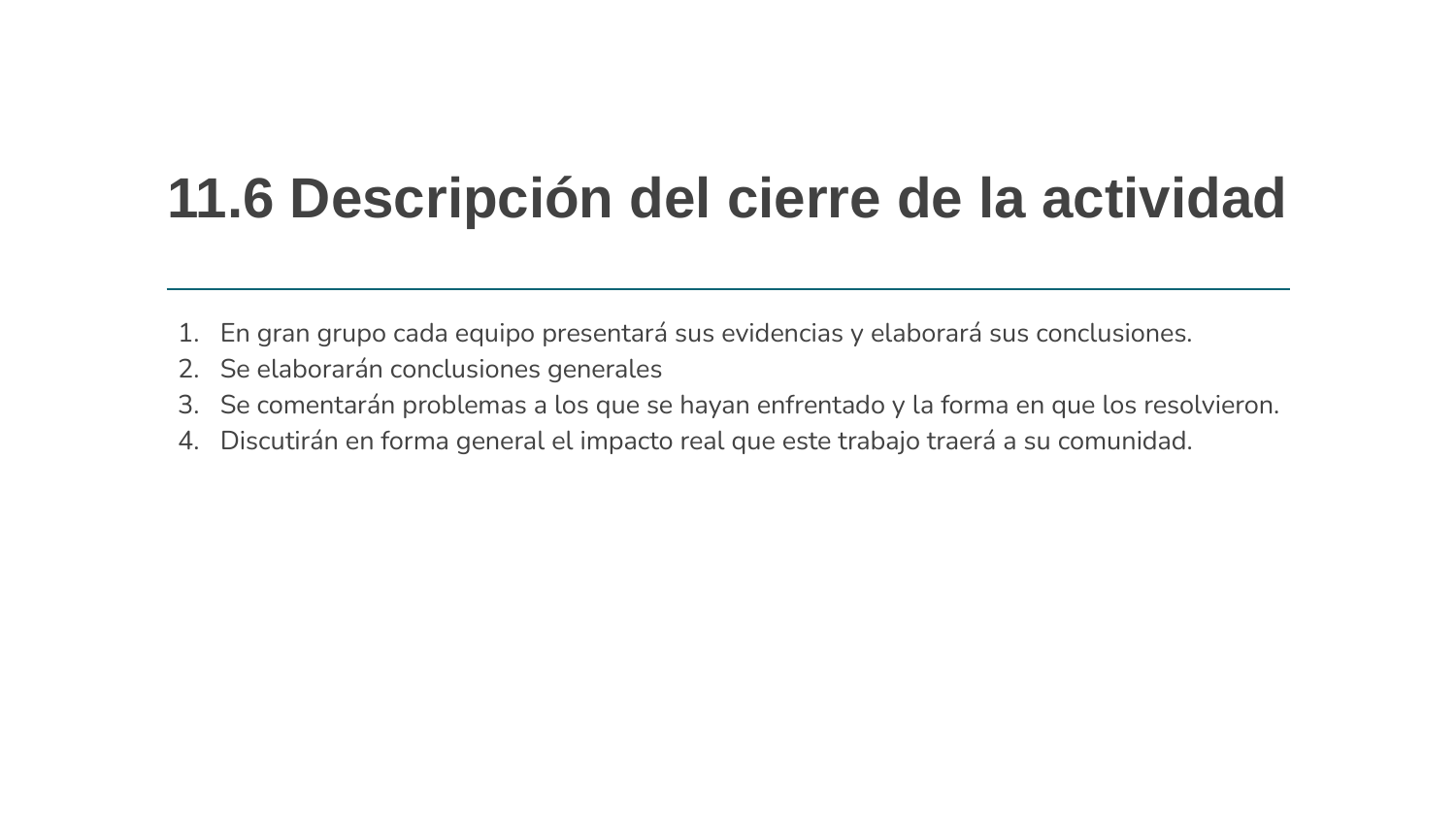

# 11.6 Descripción del cierre de la actividad
En gran grupo cada equipo presentará sus evidencias y elaborará sus conclusiones.
Se elaborarán conclusiones generales
Se comentarán problemas a los que se hayan enfrentado y la forma en que los resolvieron.
Discutirán en forma general el impacto real que este trabajo traerá a su comunidad.